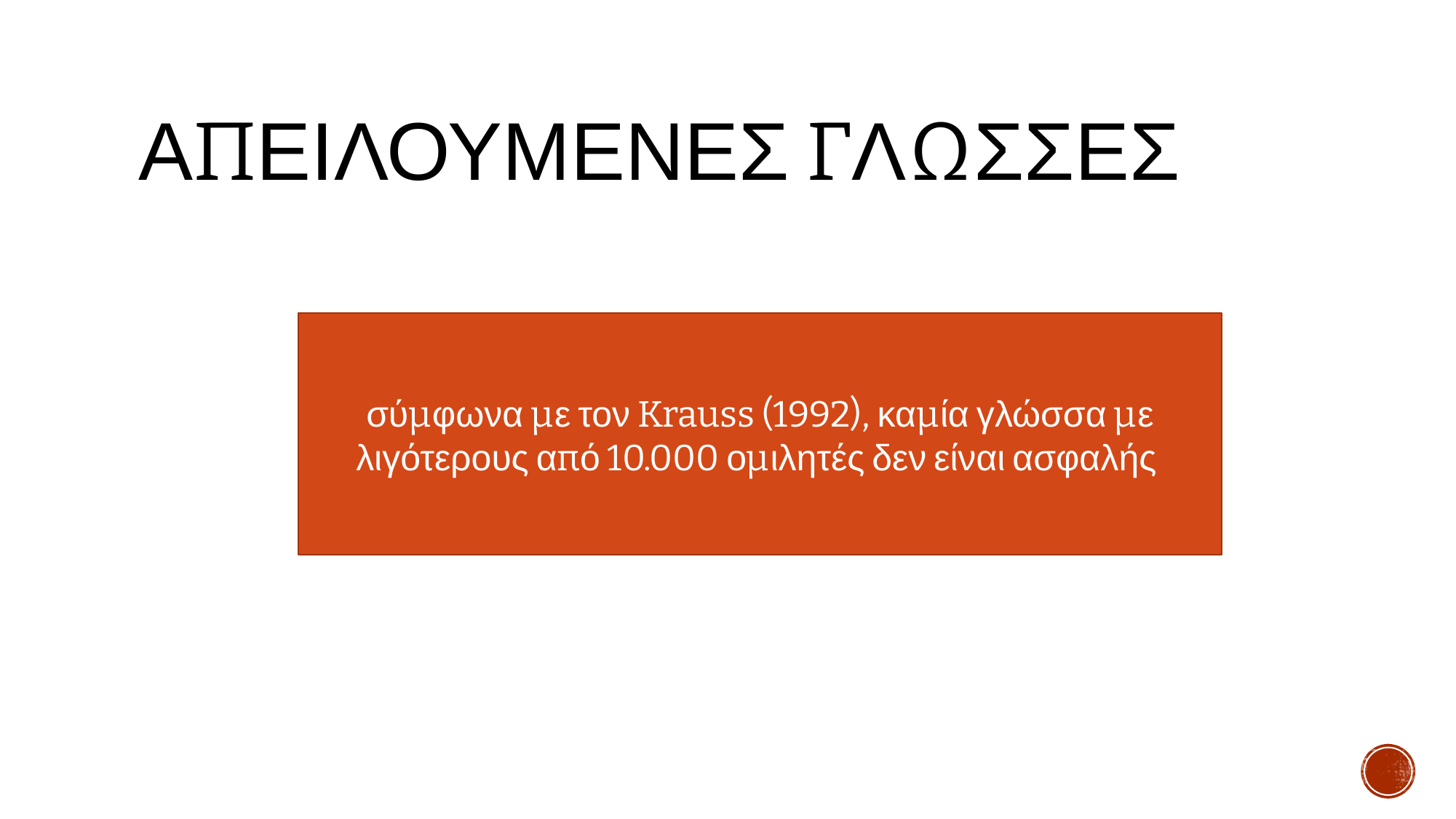

# Απειλουμενεσ γλωσσεσ

σύμφωνα με τον Krauss (1992), καμία γλώσσα με λιγότερους από 10.000 ομιλητές δεν είναι ασφαλής